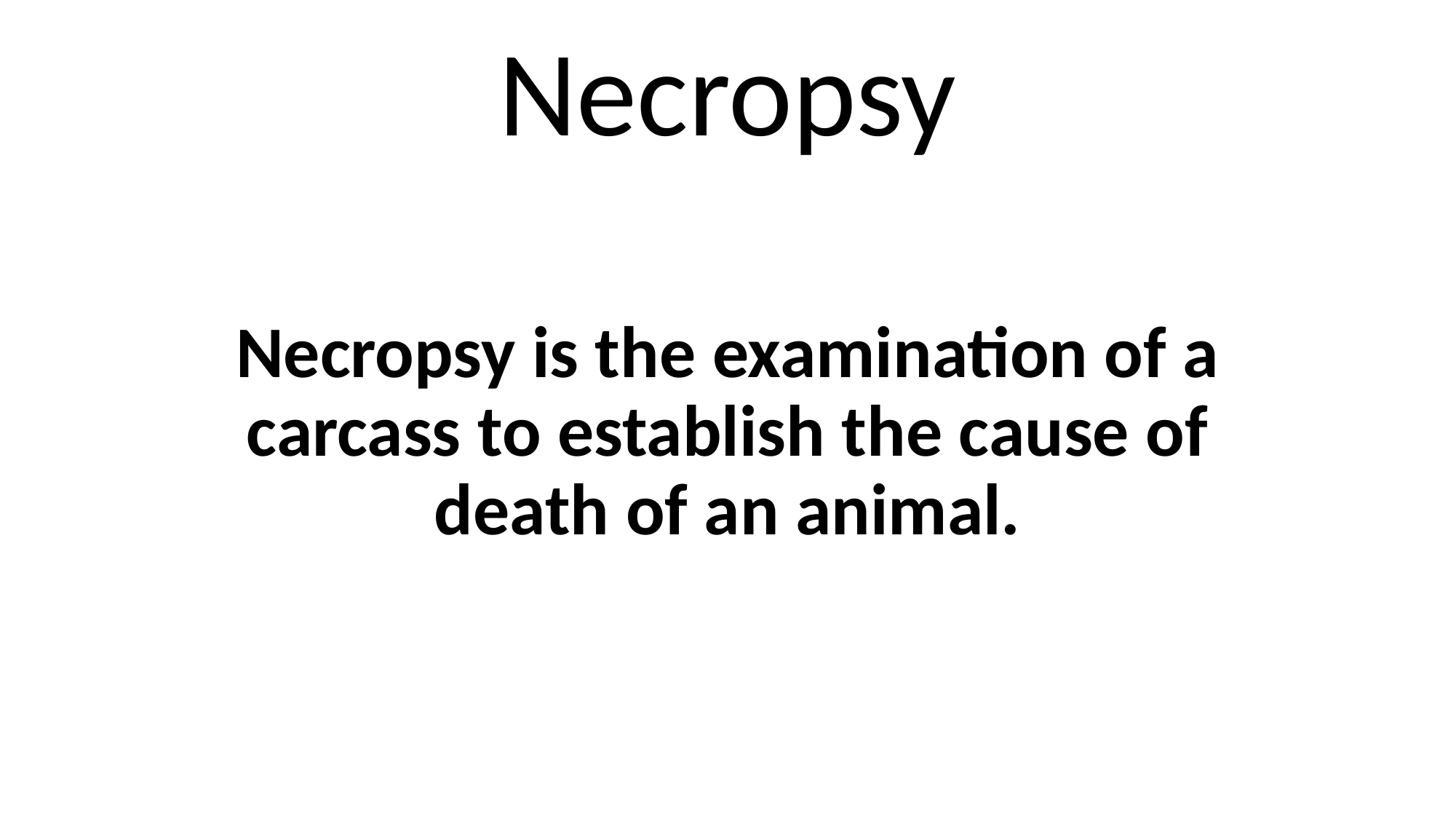

# Necropsy
Necropsy is the examination of a carcass to establish the cause of death of an animal.